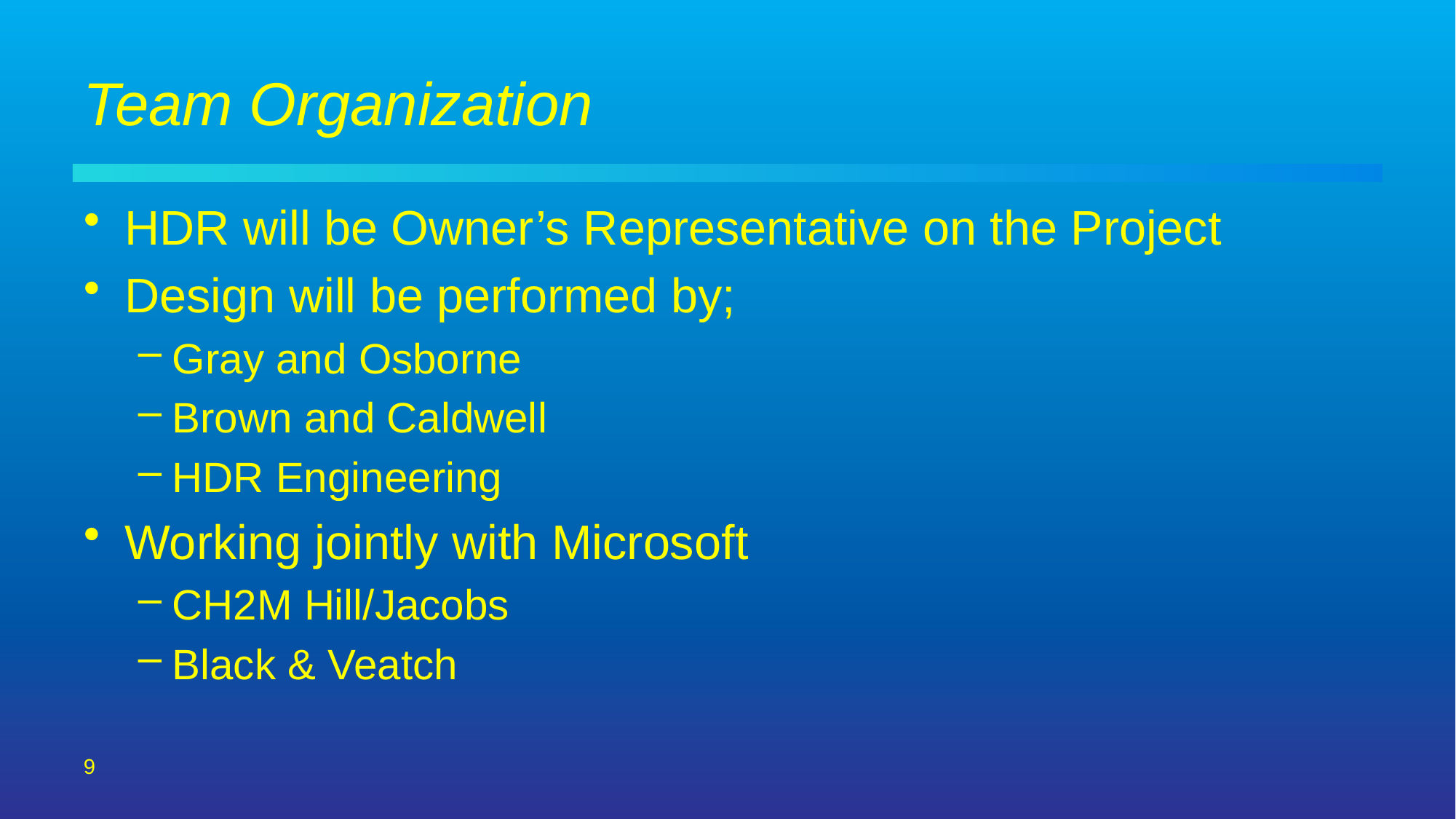

# Team Organization
HDR will be Owner’s Representative on the Project
Design will be performed by;
Gray and Osborne
Brown and Caldwell
HDR Engineering
Working jointly with Microsoft
CH2M Hill/Jacobs
Black & Veatch